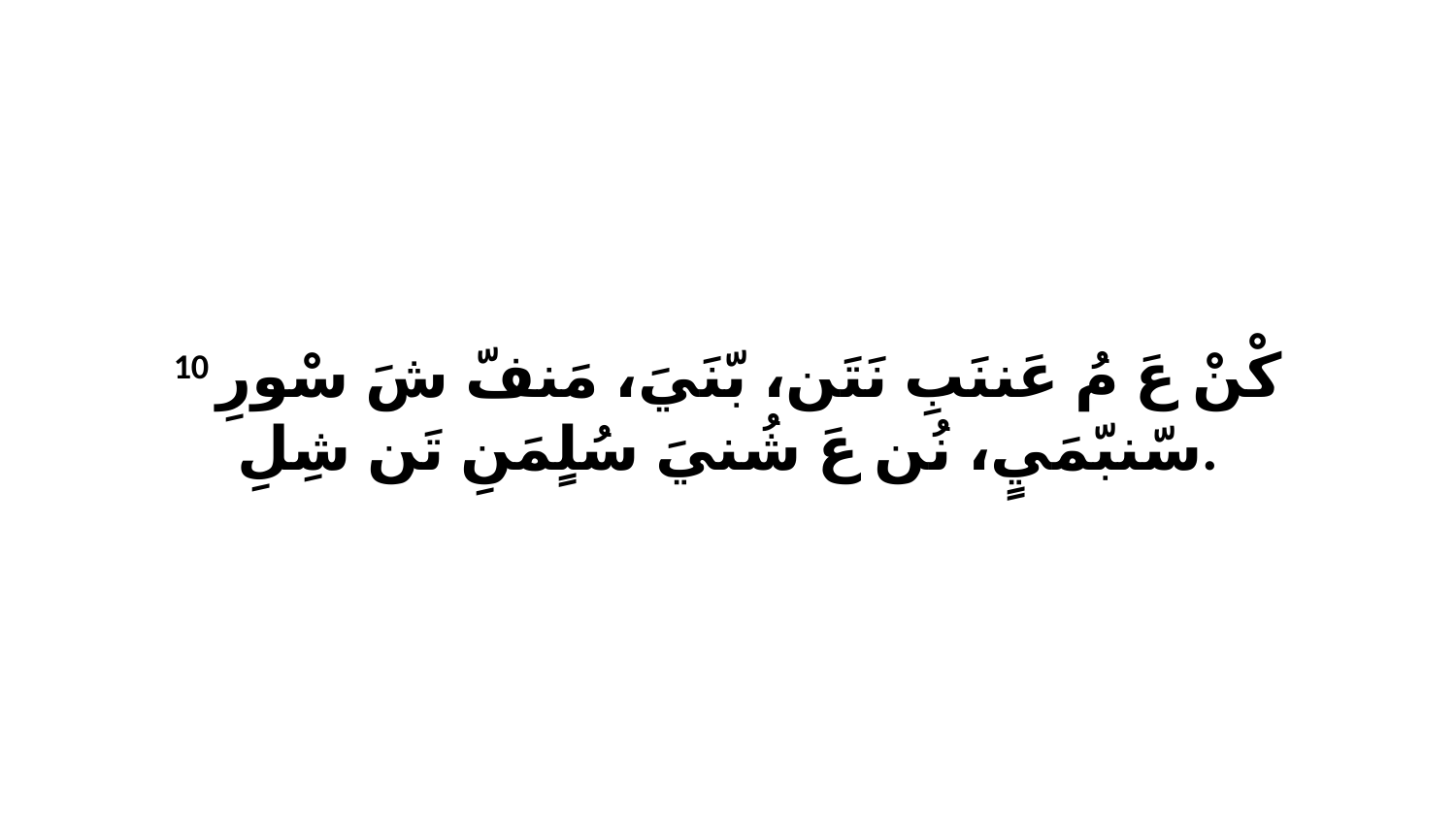

10 كْنْ عَ مُ عَننَبِ نَتَن، بّنَيَ، مَنفّ شَ سْورِ سّنبّمَيٍ، نُن عَ شُنيَ سُلٍمَنِ تَن شِلِ.